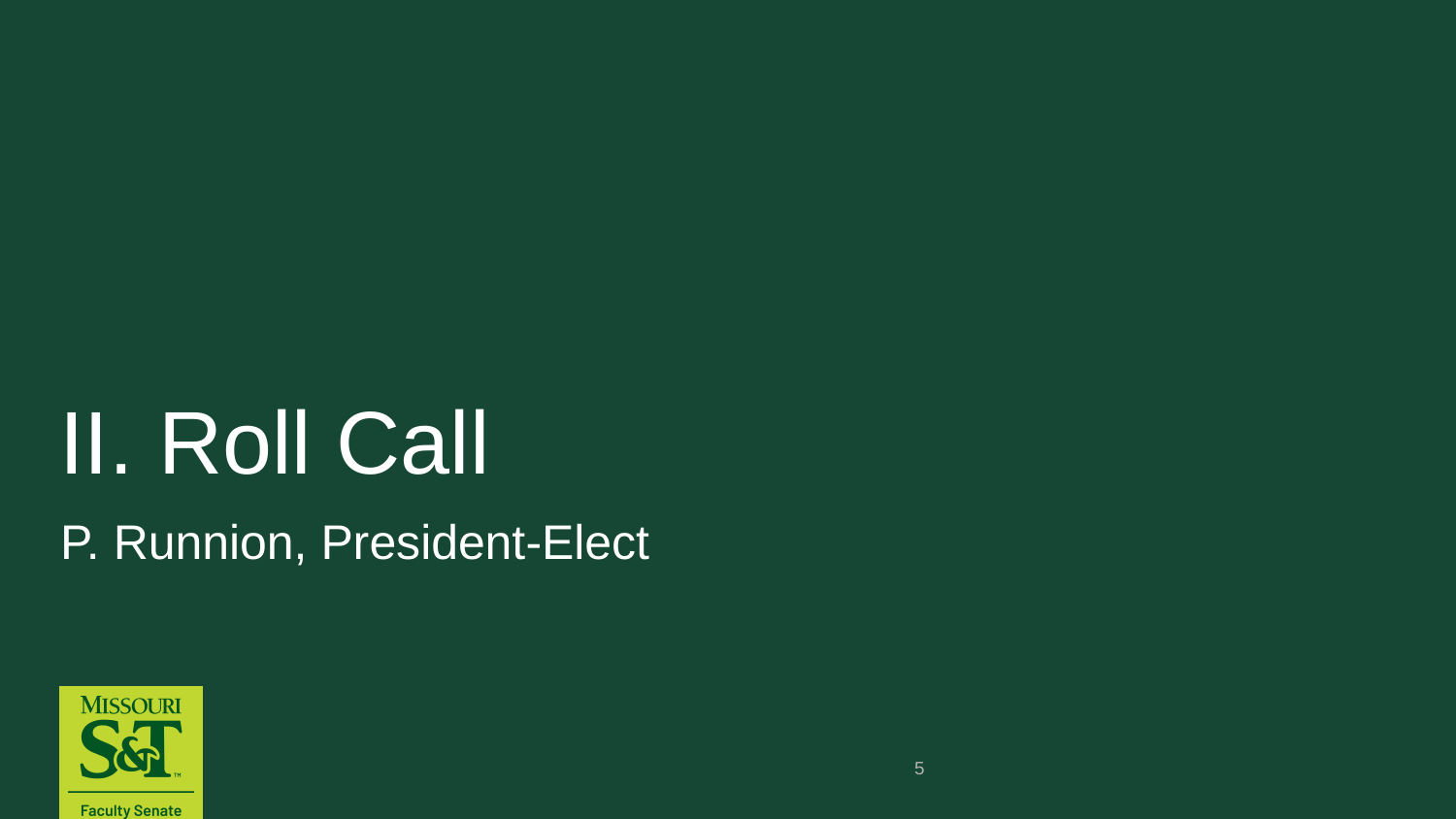

# II. Roll Call
P. Runnion, President-Elect

5